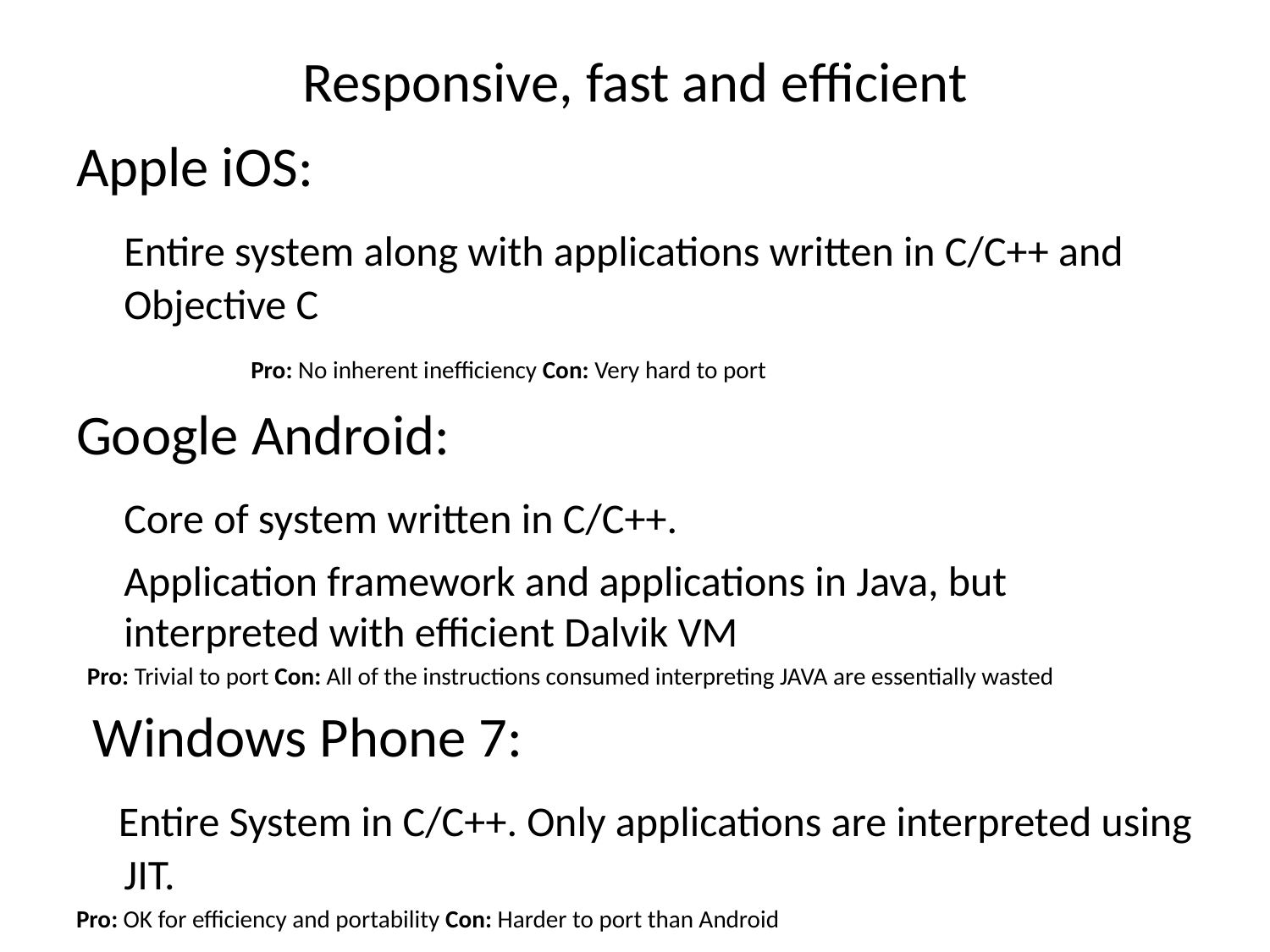

# Responsive, fast and efficient
Apple iOS:
	Entire system along with applications written in C/C++ and Objective C
		Pro: No inherent inefficiency Con: Very hard to port
Google Android:
	Core of system written in C/C++.
	Application framework and applications in Java, but interpreted with efficient Dalvik VM
  Pro: Trivial to port Con: All of the instructions consumed interpreting JAVA are essentially wasted
Windows Phone 7:
  Entire System in C/C++. Only applications are interpreted using JIT.
Pro: OK for efficiency and portability Con: Harder to port than Android